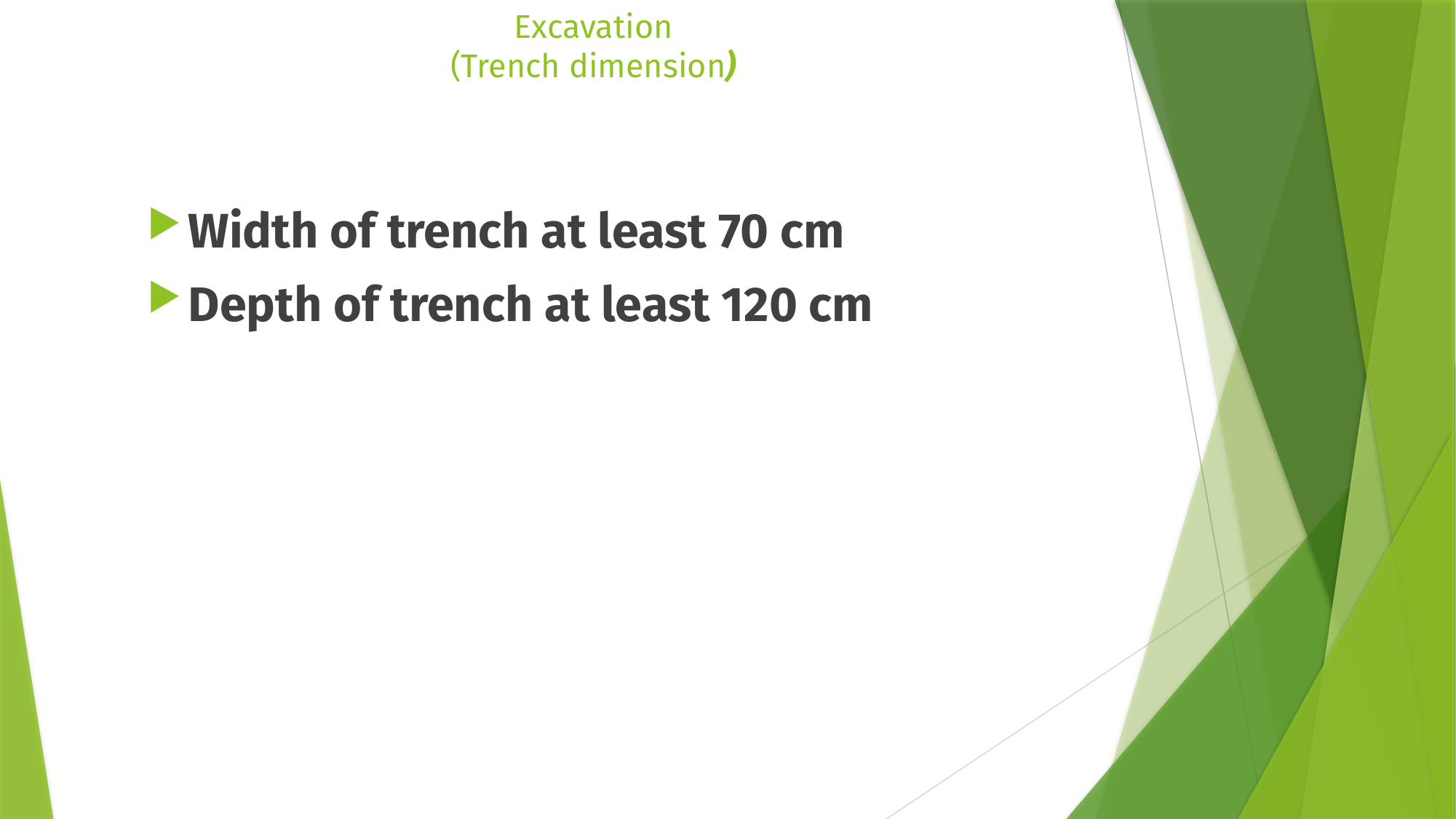

# Excavation (Trench dimension)
Width of trench at least 70 cm
Depth of trench at least 120 cm